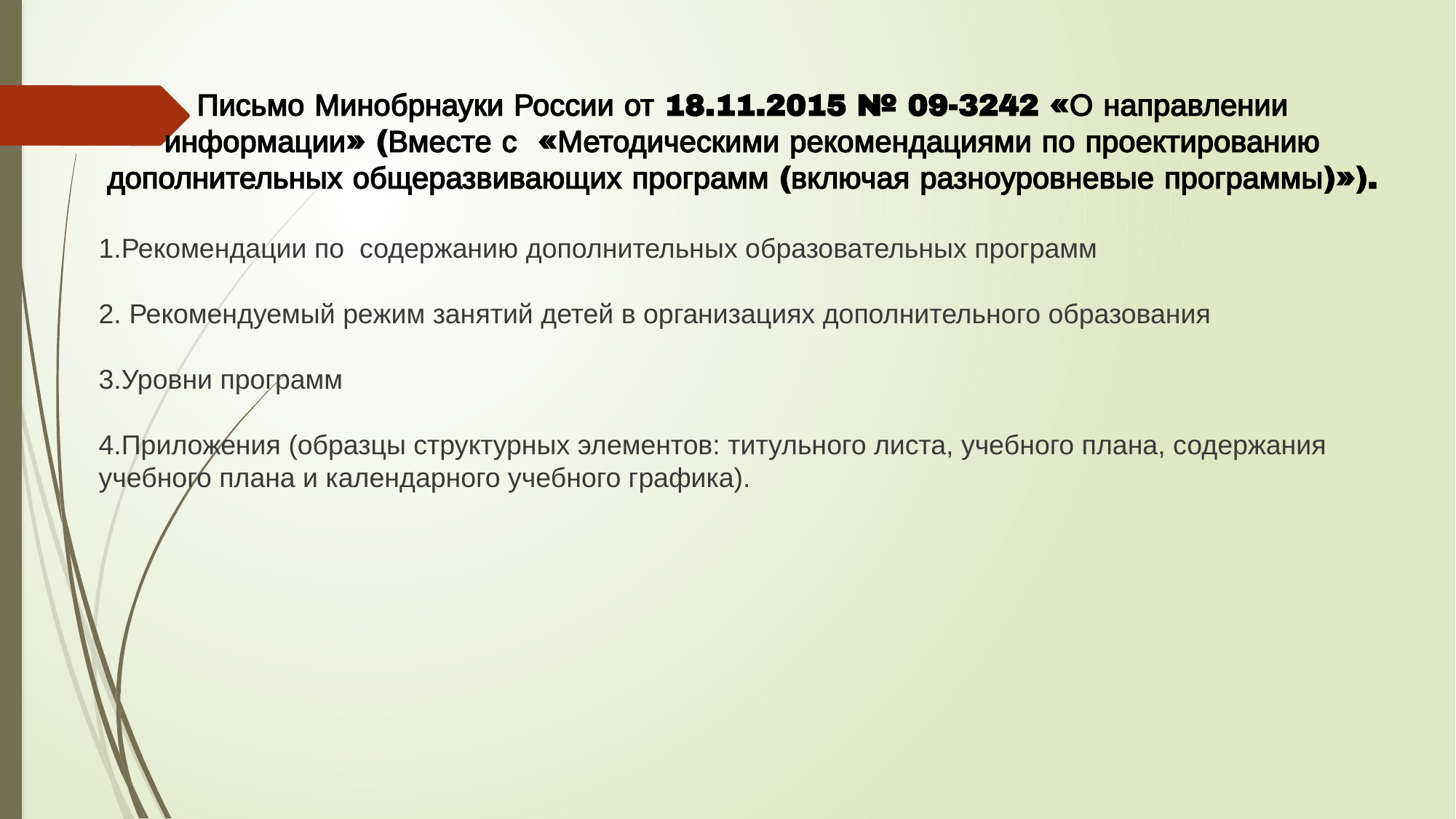

Письмо Минобрнауки России от 18.11.2015 № 09-3242 «О направлении информации» (Вместе с  «Методическими рекомендациями по проектированию дополнительных общеразвивающих программ (включая разноуровневые программы)»).

1.Рекомендации по  содержанию дополнительных образовательных программ

2. Рекомендуемый режим занятий детей в организациях дополнительного образования

3.Уровни программ

4.Приложения (образцы структурных элементов: титульного листа, учебного плана, содержания учебного плана и календарного учебного графика).